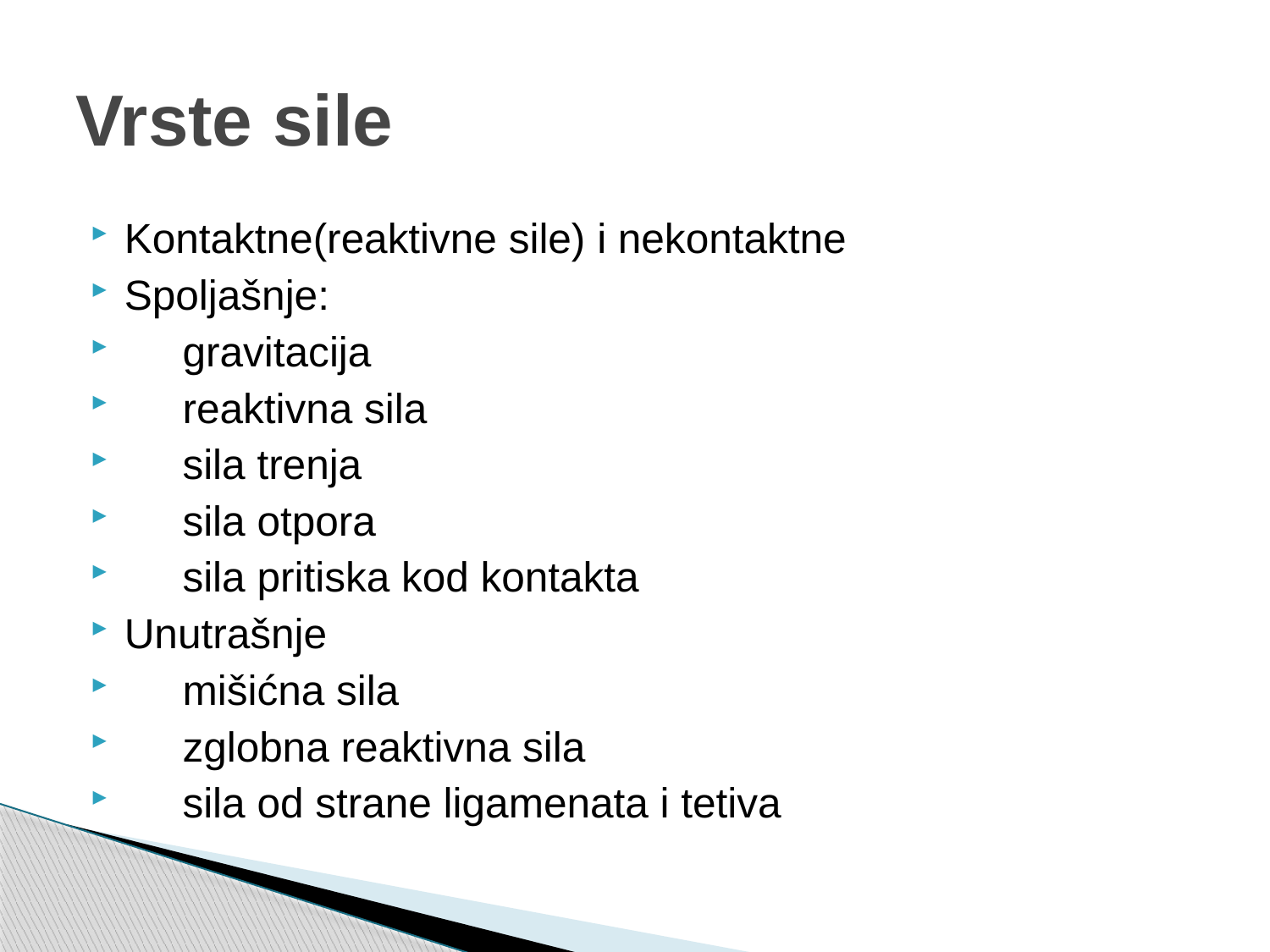

# Vrste sile
Kontaktne(reaktivne sile) i nekontaktne
Spoljašnje:
     gravitacija
     reaktivna sila
     sila trenja
     sila otpora
     sila pritiska kod kontakta
Unutrašnje
     mišićna sila
     zglobna reaktivna sila
     sila od strane ligamenata i tetiva